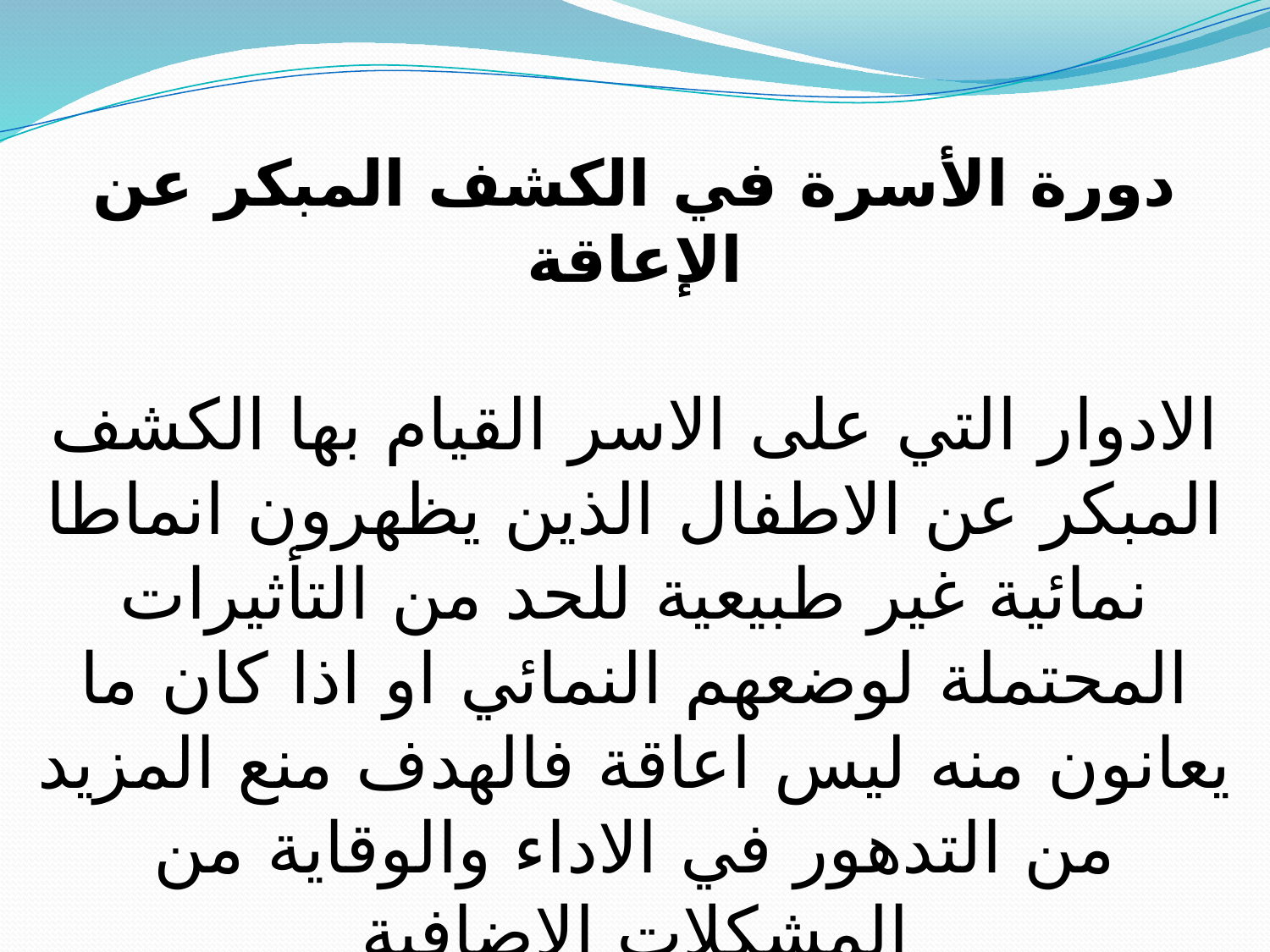

دورة الأسرة في الكشف المبكر عن الإعاقة

الادوار التي على الاسر القيام بها الكشف المبكر عن الاطفال الذين يظهرون انماطا نمائية غير طبيعية للحد من التأثيرات المحتملة لوضعهم النمائي او اذا كان ما يعانون منه ليس اعاقة فالهدف منع المزيد من التدهور في الاداء والوقاية من المشكلات الاضافية